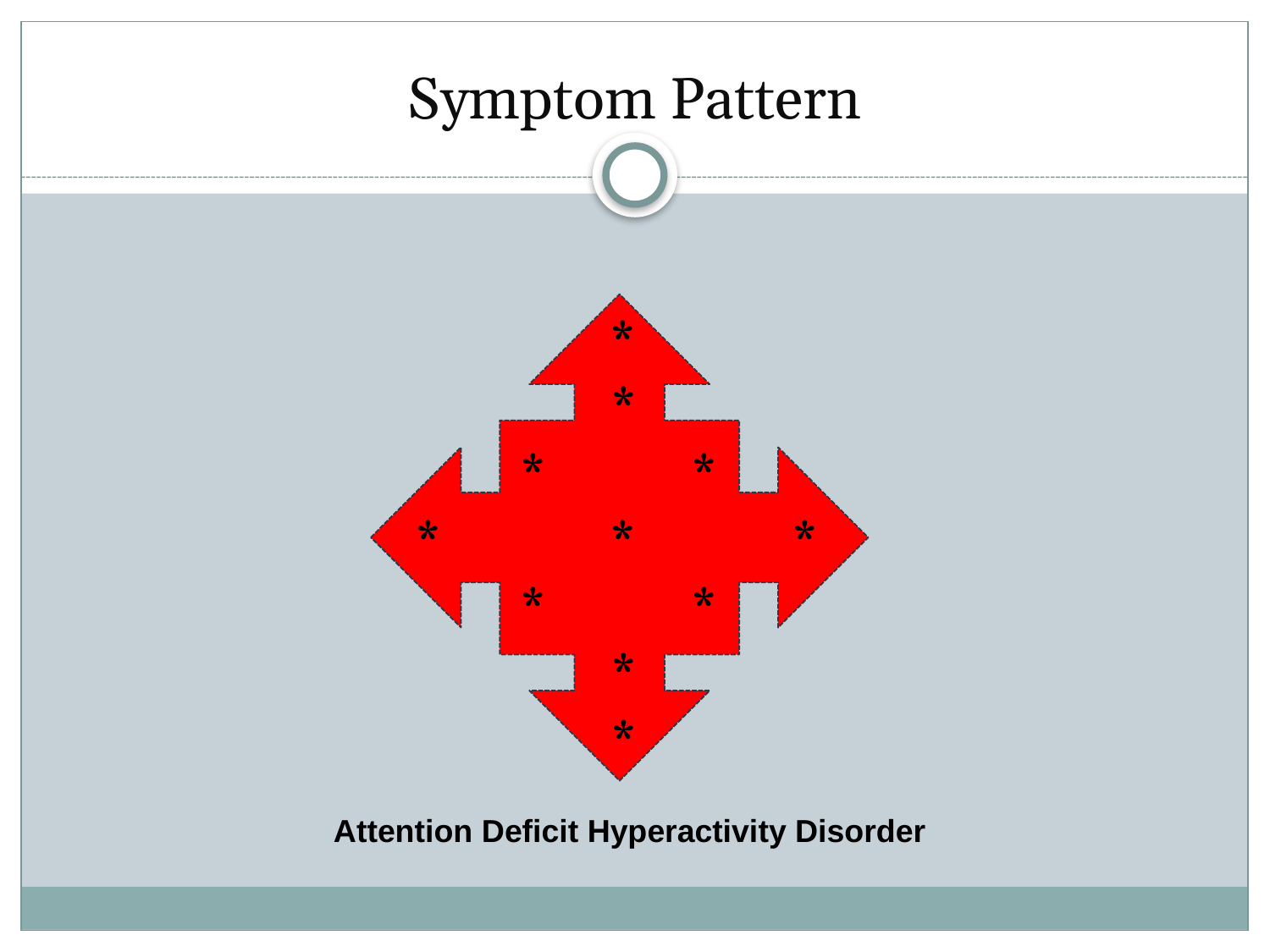

# Symptom Pattern

                    *
	         *
	 *             *
   *               *              *
	 *             *
	         *
	         *
Attention Deficit Hyperactivity Disorder